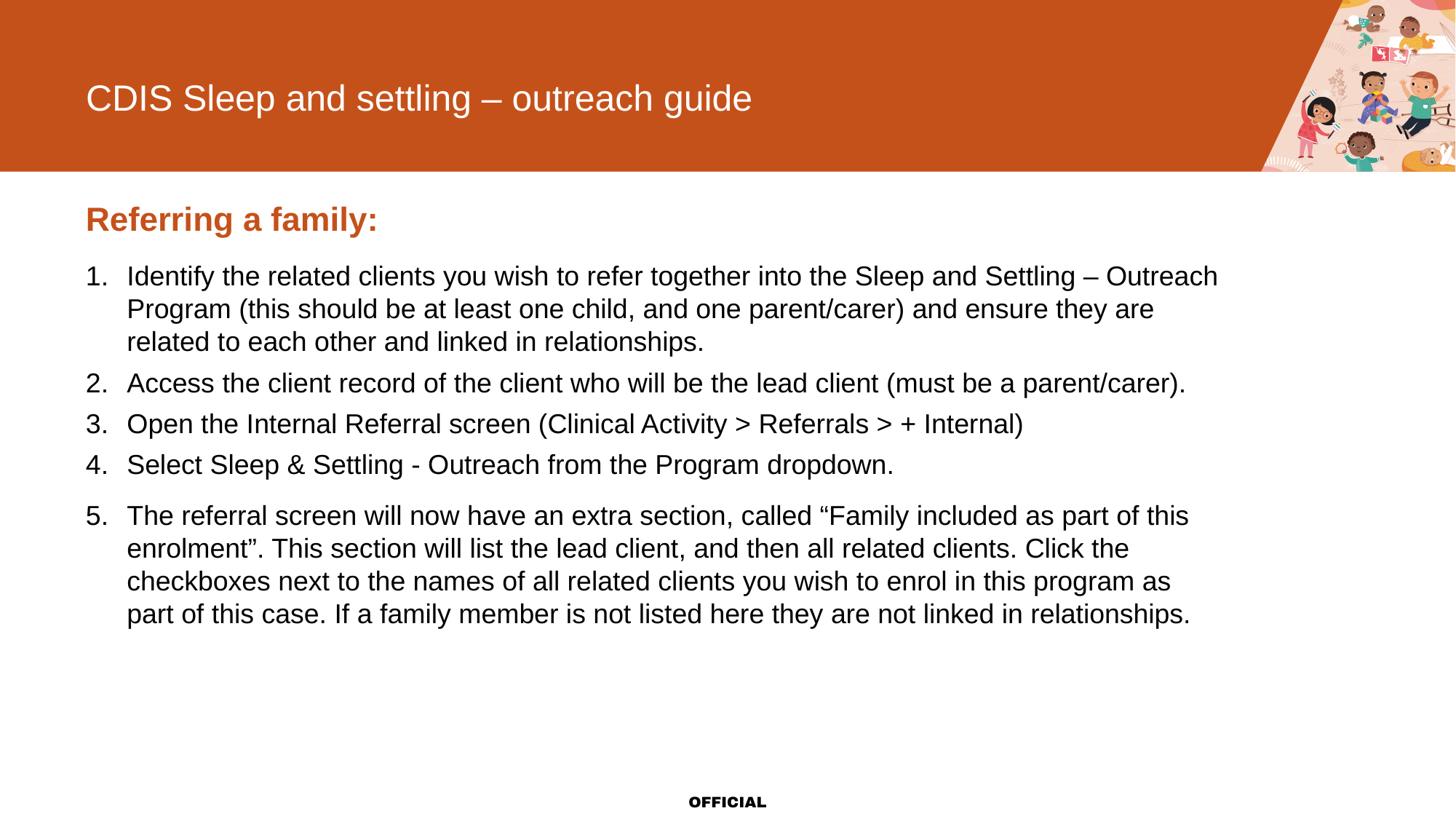

# CDIS Sleep and settling – outreach guide
Referring a family:
Identify the related clients you wish to refer together into the Sleep and Settling – Outreach Program (this should be at least one child, and one parent/carer) and ensure they are related to each other and linked in relationships.
Access the client record of the client who will be the lead client (must be a parent/carer).
Open the Internal Referral screen (Clinical Activity > Referrals > + Internal)
Select Sleep & Settling - Outreach from the Program dropdown.
The referral screen will now have an extra section, called “Family included as part of this enrolment”. This section will list the lead client, and then all related clients. Click the checkboxes next to the names of all related clients you wish to enrol in this program as part of this case. If a family member is not listed here they are not linked in relationships.